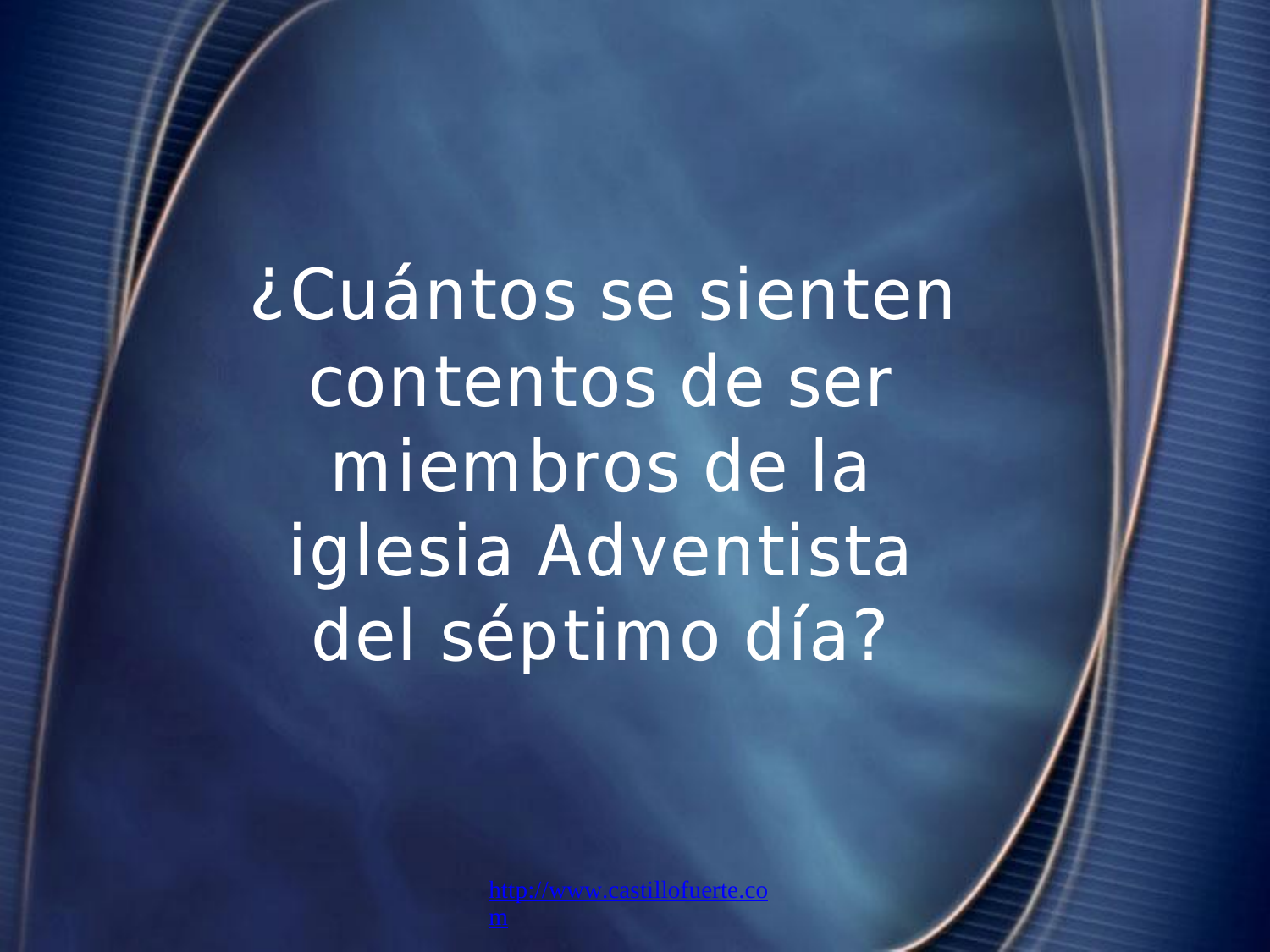

¿Cuántos se sienten
contentos de ser miembros de la iglesia Adventista del séptimo día?
http://www.castillofuerte.com